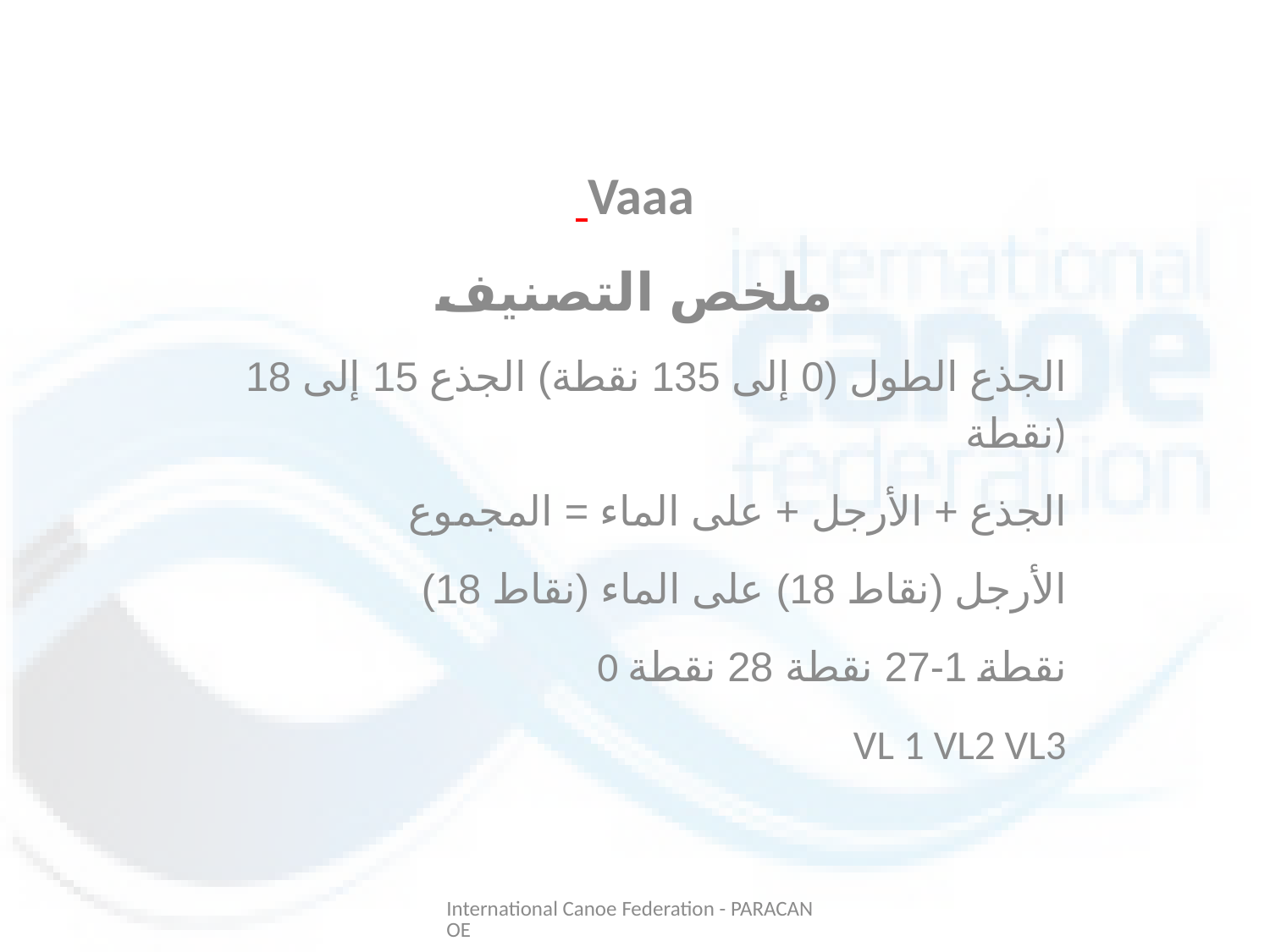

Vaaa
ملخص التصنيف
الجذع الطول (0 إلى 135 نقطة) الجذع 15 إلى 18 نقطة)
الجذع + الأرجل + على الماء = المجموع
الأرجل (نقاط 18) على الماء (نقاط 18)
0 نقطة 1-27 نقطة 28 نقطة
VL 1 VL2 VL3

# ا
International Canoe Federation - PARACANOE